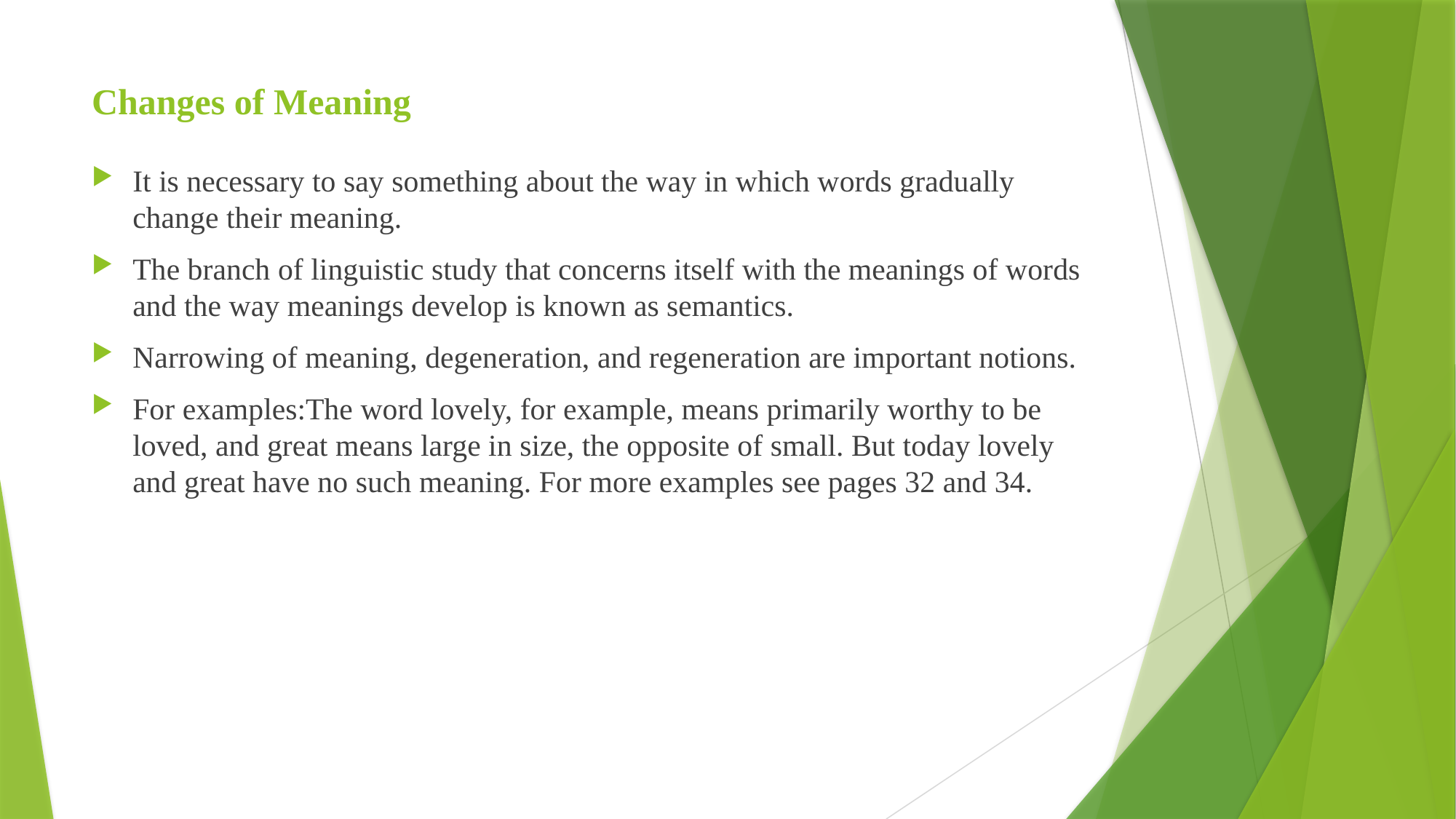

# Changes of Meaning
It is necessary to say something about the way in which words gradually change their meaning.
The branch of linguistic study that concerns itself with the meanings of words and the way meanings develop is known as semantics.
Narrowing of meaning, degeneration, and regeneration are important notions.
For examples:The word lovely, for example, means primarily worthy to be loved, and great means large in size, the opposite of small. But today lovely and great have no such meaning. For more examples see pages 32 and 34.